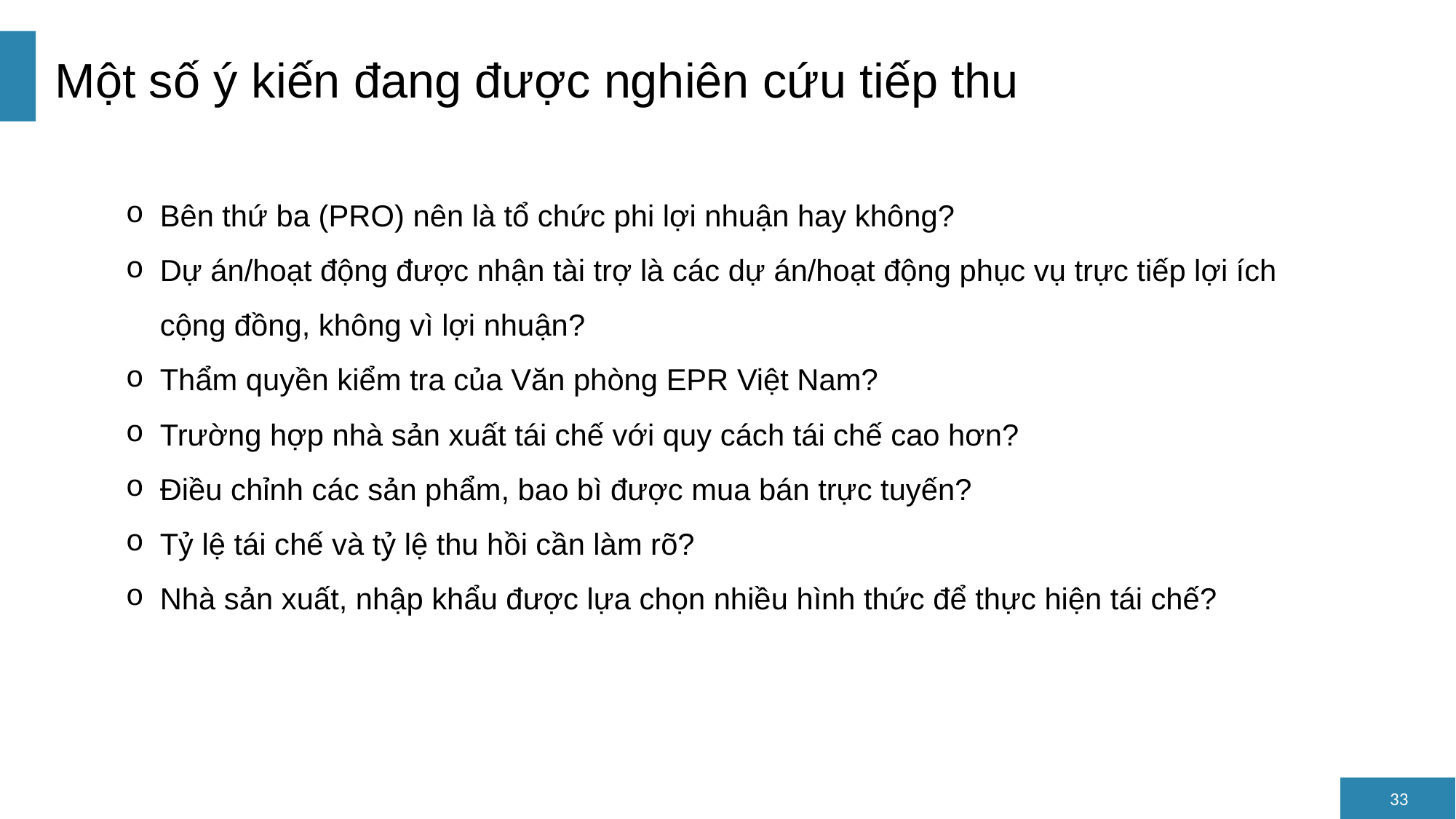

Một số ý kiến đang được nghiên cứu tiếp thu

Bên thứ ba (PRO) nên là tổ chức phi lợi nhuận hay không?
Dự án/hoạt động được nhận tài trợ là các dự án/hoạt động phục vụ trực tiếp lợi ích cộng đồng, không vì lợi nhuận?
Thẩm quyền kiểm tra của Văn phòng EPR Việt Nam?
Trường hợp nhà sản xuất tái chế với quy cách tái chế cao hơn?
Điều chỉnh các sản phẩm, bao bì được mua bán trực tuyến?
Tỷ lệ tái chế và tỷ lệ thu hồi cần làm rõ?
Nhà sản xuất, nhập khẩu được lựa chọn nhiều hình thức để thực hiện tái chế?
33